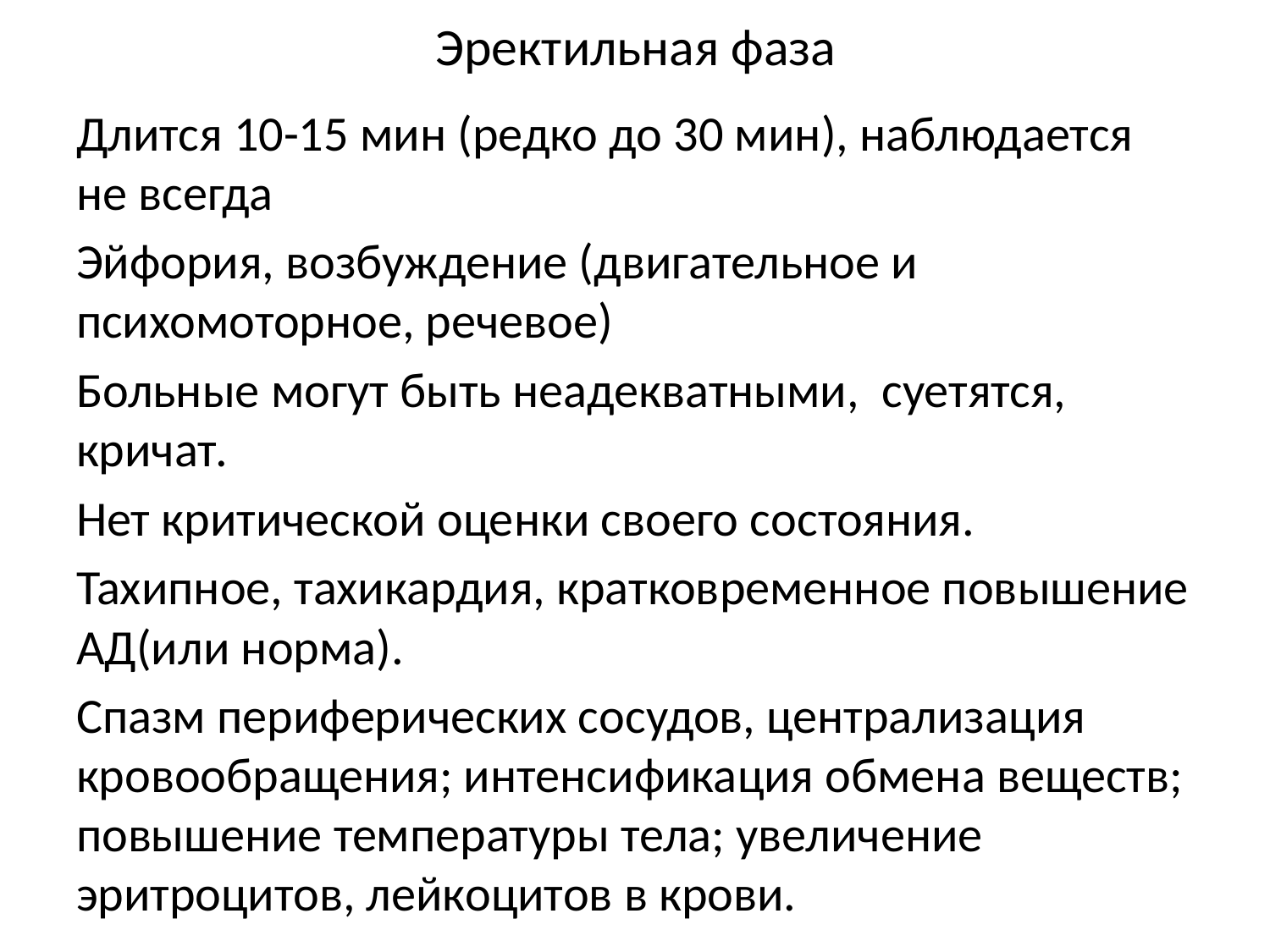

# Эректильная фаза
Длится 10-15 мин (редко до 30 мин), наблюдается не всегда
Эйфория, возбуждение (двигательное и психомоторное, речевое)
Больные могут быть неадекватными,  суетятся, кричат.
Нет критической оценки своего состояния.
Тахипное, тахикардия, кратковременное повышение АД(или норма).
Спазм периферических сосудов, централизация кровообращения; интенсификация обмена веществ; повышение температуры тела; увеличение эритроцитов, лейкоцитов в крови.